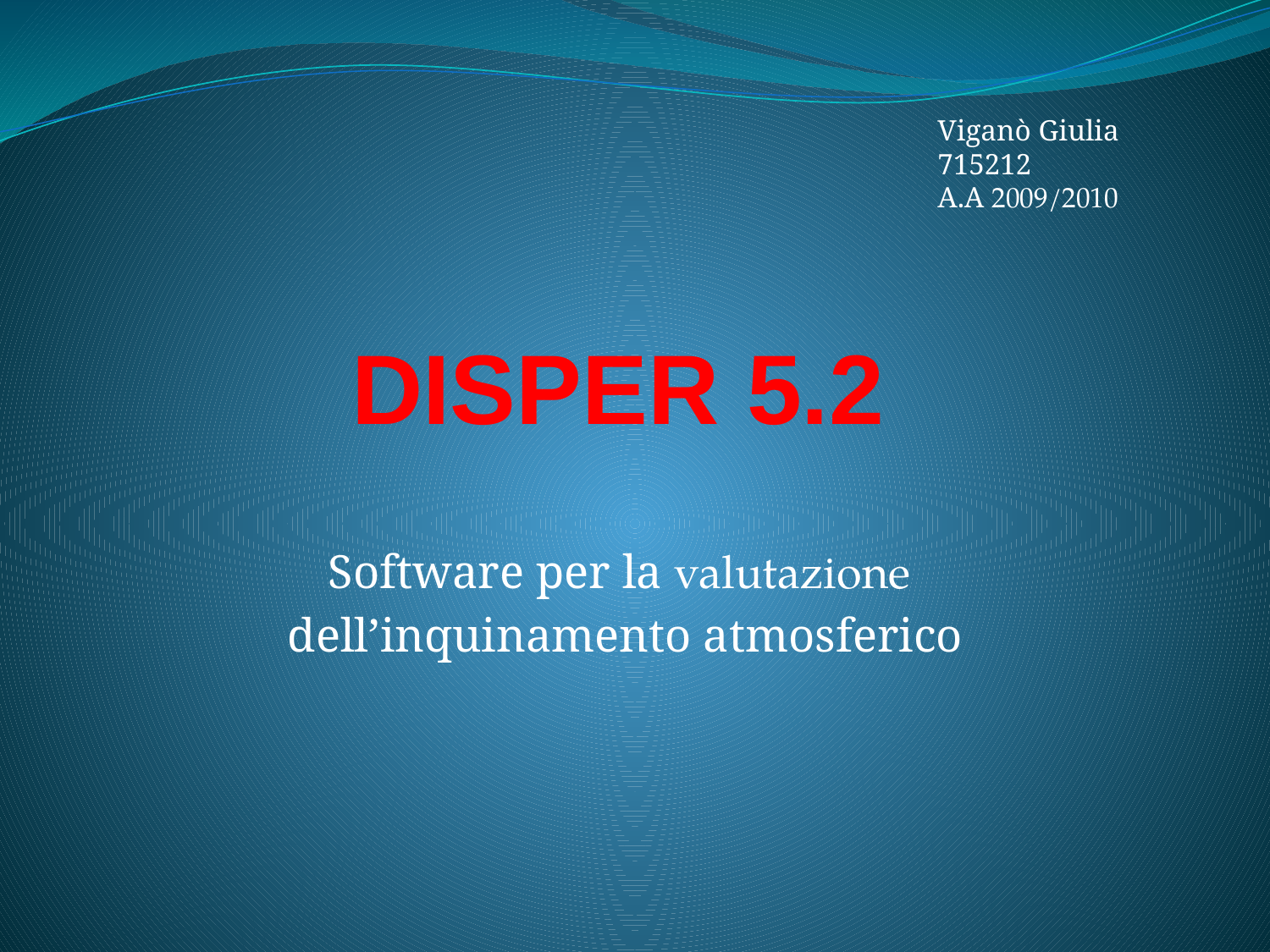

Viganò Giulia
715212
A.A 2009/2010

# DISPER 5.2
Software per la valutazione
dell’inquinamento atmosferico